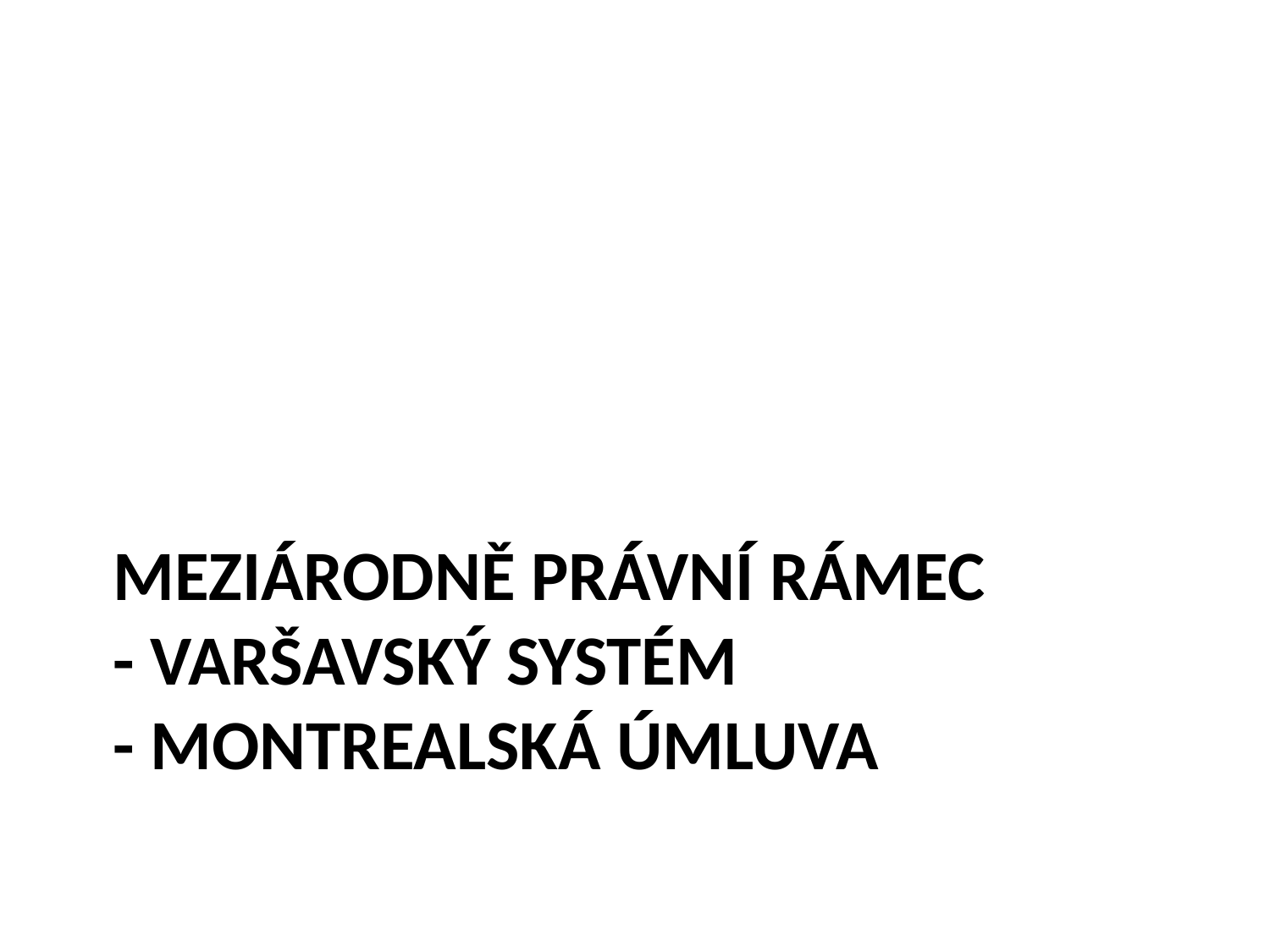

# Meziárodně právní rámec - VarŠavský systém - Montrealská úmluva